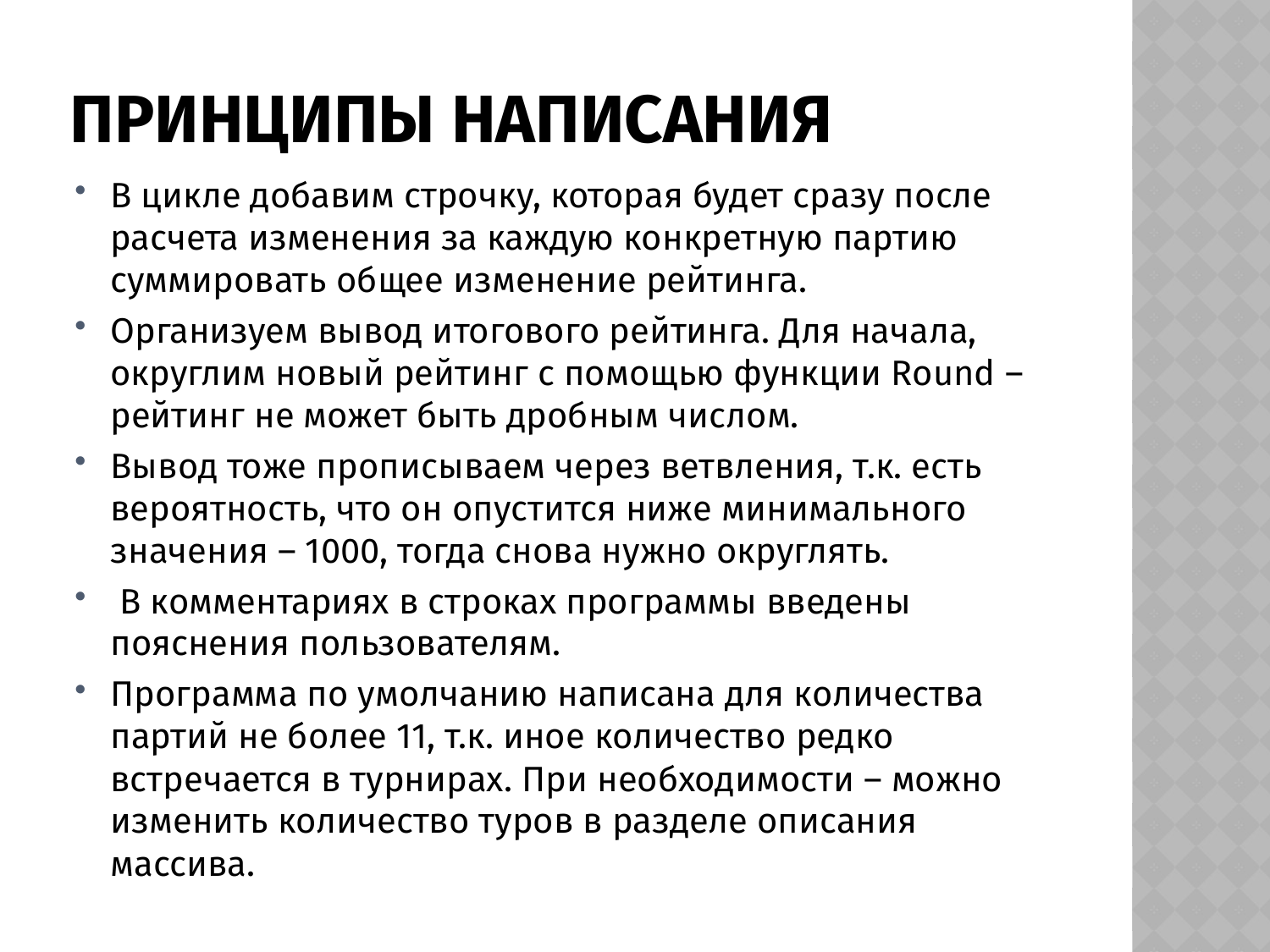

# Принципы Написания
В цикле добавим строчку, которая будет сразу после расчета изменения за каждую конкретную партию суммировать общее изменение рейтинга.
Организуем вывод итогового рейтинга. Для начала, округлим новый рейтинг с помощью функции Round – рейтинг не может быть дробным числом.
Вывод тоже прописываем через ветвления, т.к. есть вероятность, что он опустится ниже минимального значения – 1000, тогда снова нужно округлять.
 В комментариях в строках программы введены пояснения пользователям.
Программа по умолчанию написана для количества партий не более 11, т.к. иное количество редко встречается в турнирах. При необходимости – можно изменить количество туров в разделе описания массива.